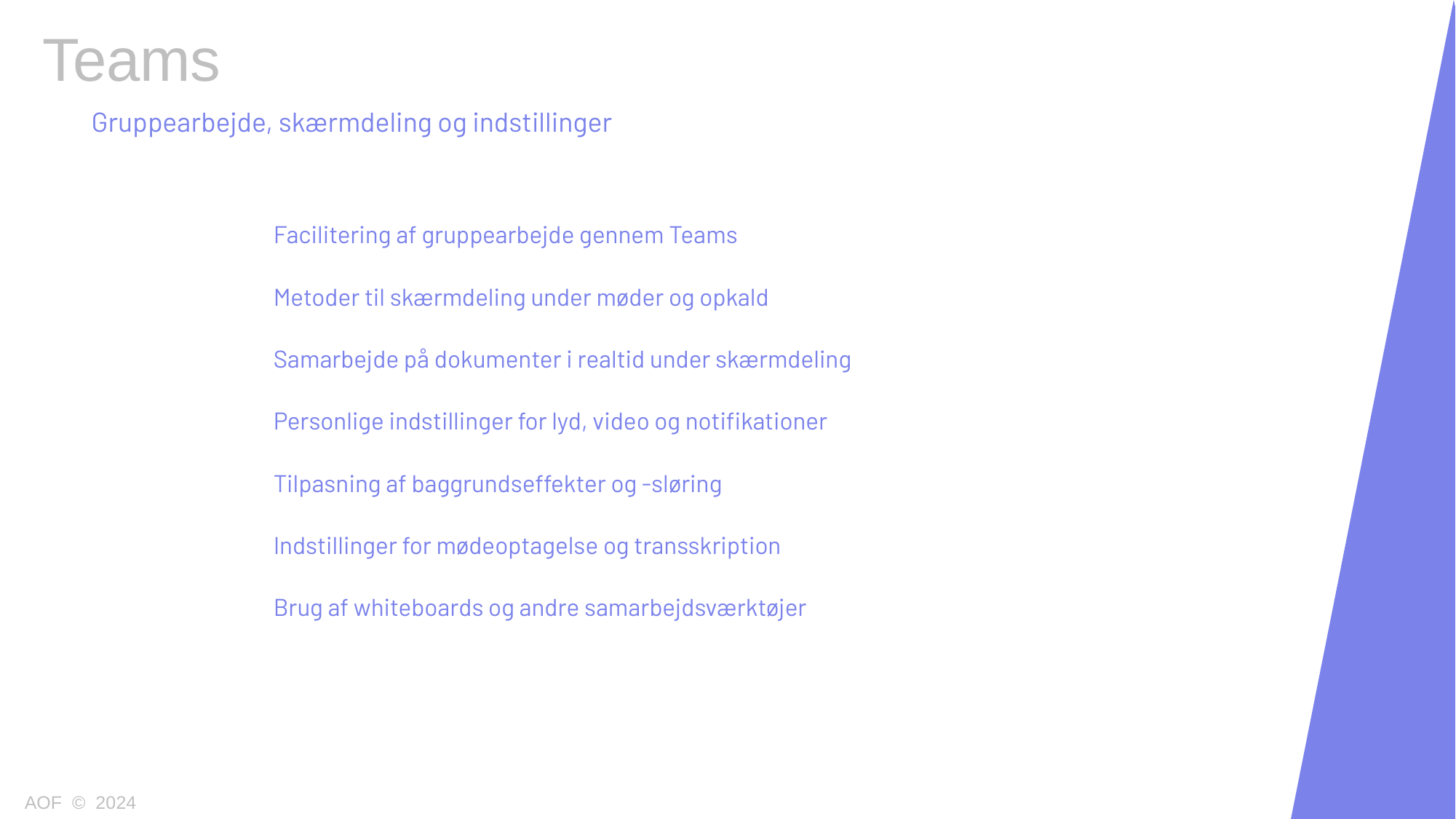

Teams
Gruppearbejde, skærmdeling og indstillinger
Facilitering af gruppearbejde gennem Teams
Metoder til skærmdeling under møder og opkald
Samarbejde på dokumenter i realtid under skærmdeling
Personlige indstillinger for lyd, video og notifikationer
Tilpasning af baggrundseffekter og -sløring
Indstillinger for mødeoptagelse og transskription
Brug af whiteboards og andre samarbejdsværktøjer
AOF  ©  2024